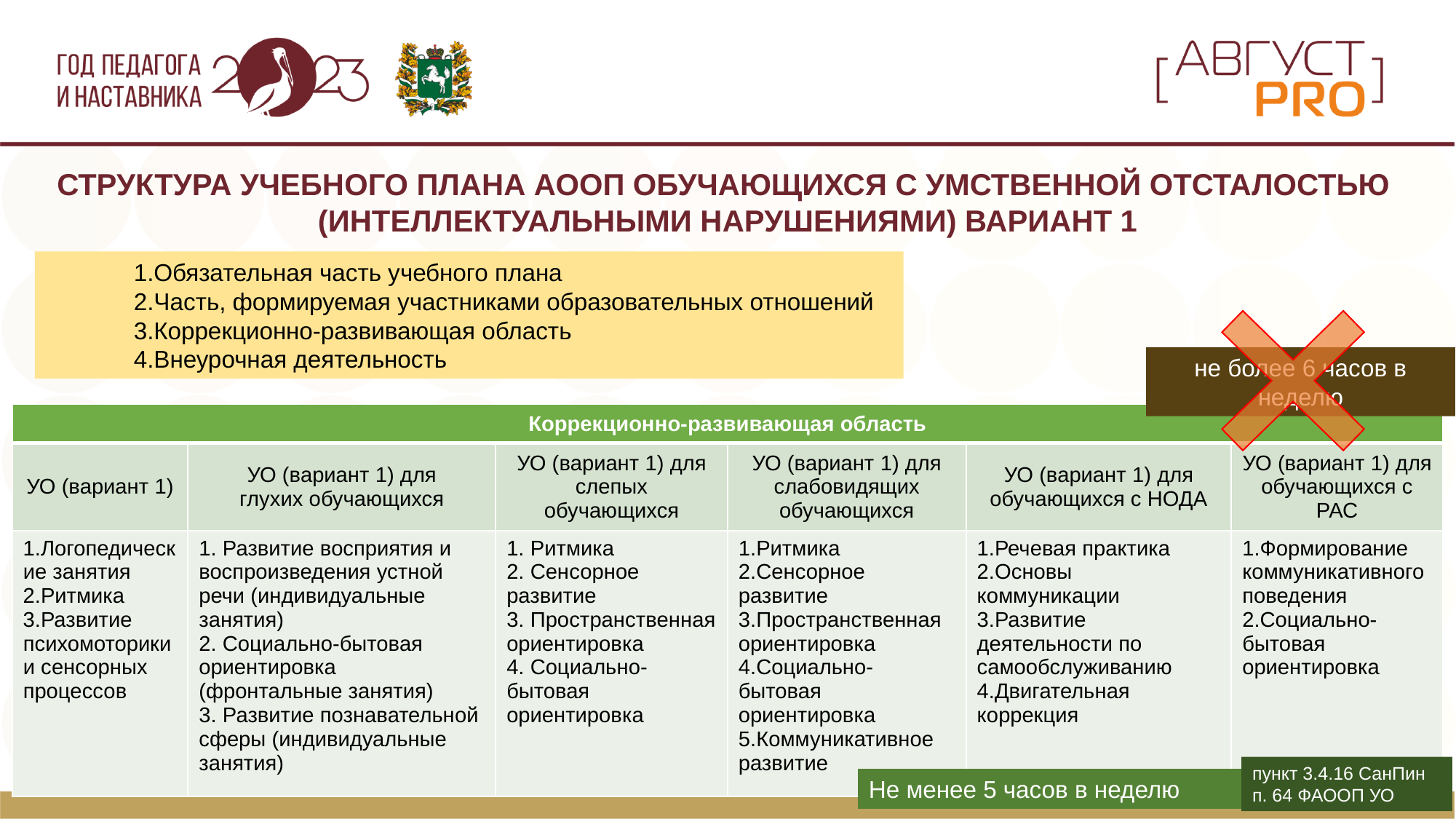

СТРУКТУРА УЧЕБНОГО ПЛАНА АООП ОБУЧАЮЩИХСЯ С УМСТВЕННОЙ ОТСТАЛОСТЬЮ
(ИНТЕЛЛЕКТУАЛЬНЫМИ НАРУШЕНИЯМИ) ВАРИАНТ 1
Обязательная часть учебного плана
Часть, формируемая участниками образовательных отношений
Коррекционно-развивающая область
Внеурочная деятельность

не более 6 часов в неделю
| Коррекционно-развивающая область |  |  |  |  |  |
| --- | --- | --- | --- | --- | --- |
| УО (вариант 1) | УО (вариант 1) для глухих обучающихся | УО (вариант 1) для слепых обучающихся | УО (вариант 1) для слабовидящих обучающихся | УО (вариант 1) для обучающихся с НОДА | УО (вариант 1) для обучающихся с РАС |
| Логопедические занятия Ритмика Развитие психомоторики и сенсорных процессов | 1. Развитие восприятия и воспроизведения устной речи (индивидуальные занятия) 2. Социально-бытовая ориентировка (фронтальные занятия) 3. Развитие познавательной сферы (индивидуальные занятия) | 1. Ритмика 2. Сенсорное развитие 3. Пространственная ориентировка 4. Социально-бытовая ориентировка | Ритмика Сенсорное развитие Пространственная ориентировка Социально-бытовая ориентировка Коммуникативное развитие | Речевая практика Основы коммуникации Развитие деятельности по самообслуживанию Двигательная коррекция | Формирование коммуникативного поведения Социально-бытовая ориентировка |
пункт 3.4.16 СанПин
п. 64 ФАООП УО
41
41
41
41
Не менее 5 часов в неделю